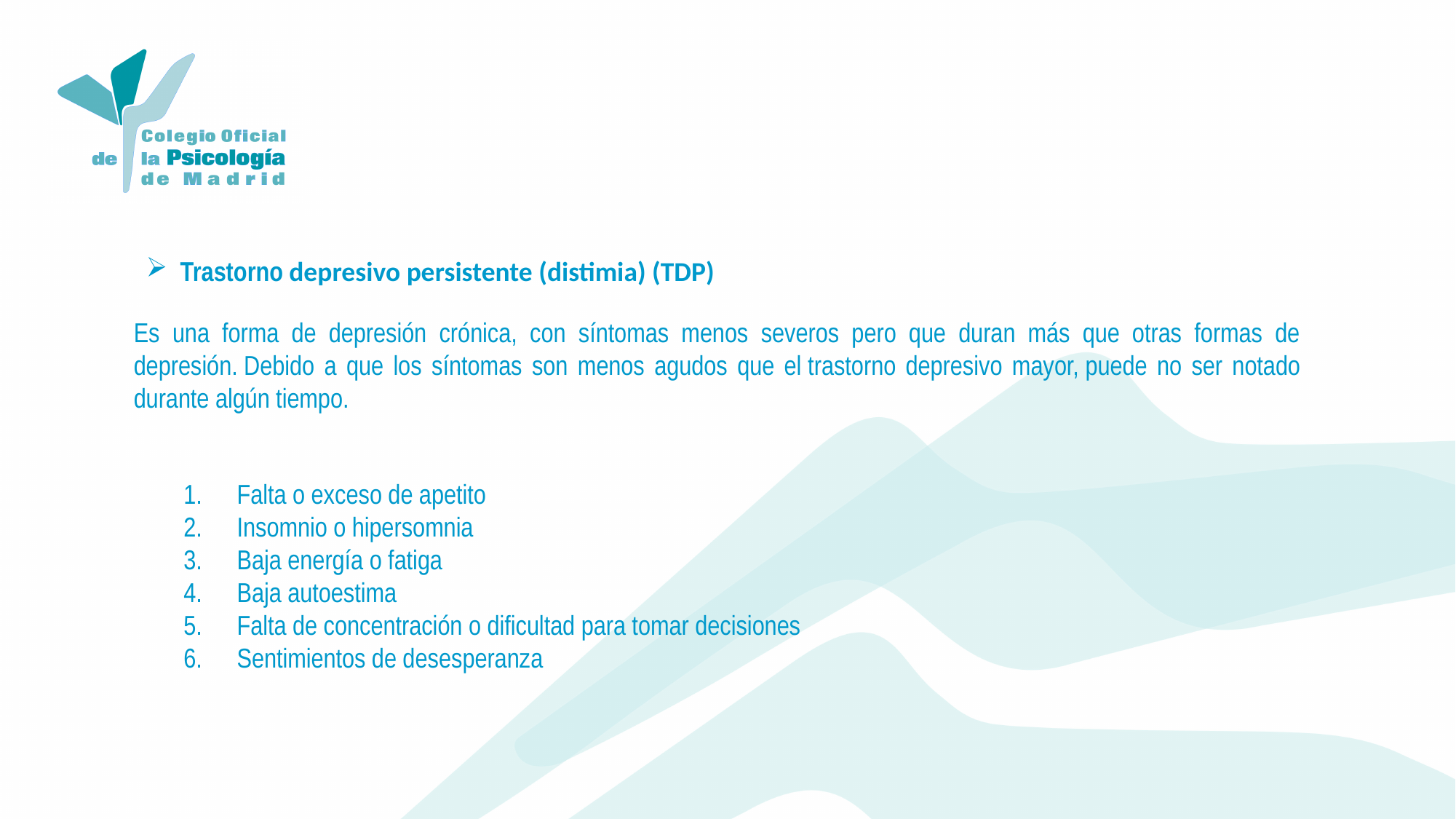

Trastorno depresivo persistente (distimia) (TDP)
Es una forma de depresión crónica, con síntomas menos severos pero que duran más que otras formas de depresión. Debido a que los síntomas son menos agudos que el trastorno depresivo mayor, puede no ser notado durante algún tiempo.

  Falta o exceso de apetito
  Insomnio o hipersomnia
  Baja energía o fatiga
  Baja autoestima
  Falta de concentración o dificultad para tomar decisiones
  Sentimientos de desesperanza